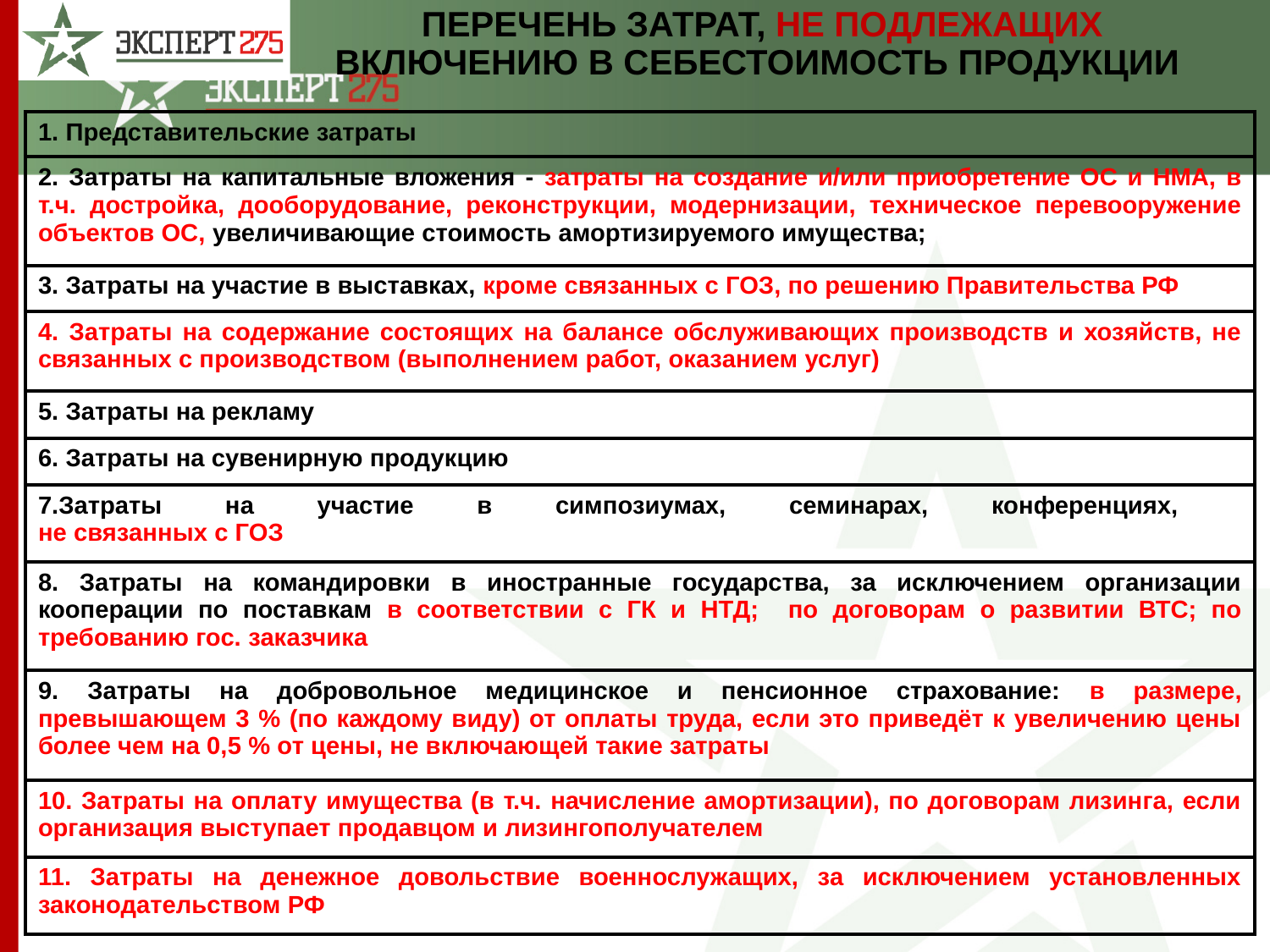

ПЕРЕЧЕНЬ ЗАТРАТ, НЕ ПОДЛЕЖАЩИХ ВКЛЮЧЕНИЮ В СЕБЕСТОИМОСТЬ ПРОДУКЦИИ
| 1. Представительские затраты |
| --- |
| 2. Затраты на капитальные вложения - затраты на создание и/или приобретение ОС и НМА, в т.ч. достройка, дооборудование, реконструкции, модернизации, техническое перевооружение объектов ОС, увеличивающие стоимость амортизируемого имущества; |
| 3. Затраты на участие в выставках, кроме связанных с ГОЗ, по решению Правительства РФ |
| 4. Затраты на содержание состоящих на балансе обслуживающих производств и хозяйств, не связанных с производством (выполнением работ, оказанием услуг) |
| 5. Затраты на рекламу |
| 6. Затраты на сувенирную продукцию |
| 7.Затраты на участие в симпозиумах, семинарах, конференциях, не связанных с ГОЗ |
| 8. Затраты на командировки в иностранные государства, за исключением организации кооперации по поставкам в соответствии с ГК и НТД; по договорам о развитии ВТС; по требованию гос. заказчика |
| 9. Затраты на добровольное медицинское и пенсионное страхование: в размере, превышающем 3 % (по каждому виду) от оплаты труда, если это приведёт к увеличению цены более чем на 0,5 % от цены, не включающей такие затраты |
| 10. Затраты на оплату имущества (в т.ч. начисление амортизации), по договорам лизинга, если организация выступает продавцом и лизингополучателем |
| 11. Затраты на денежное довольствие военнослужащих, за исключением установленных законодательством РФ |